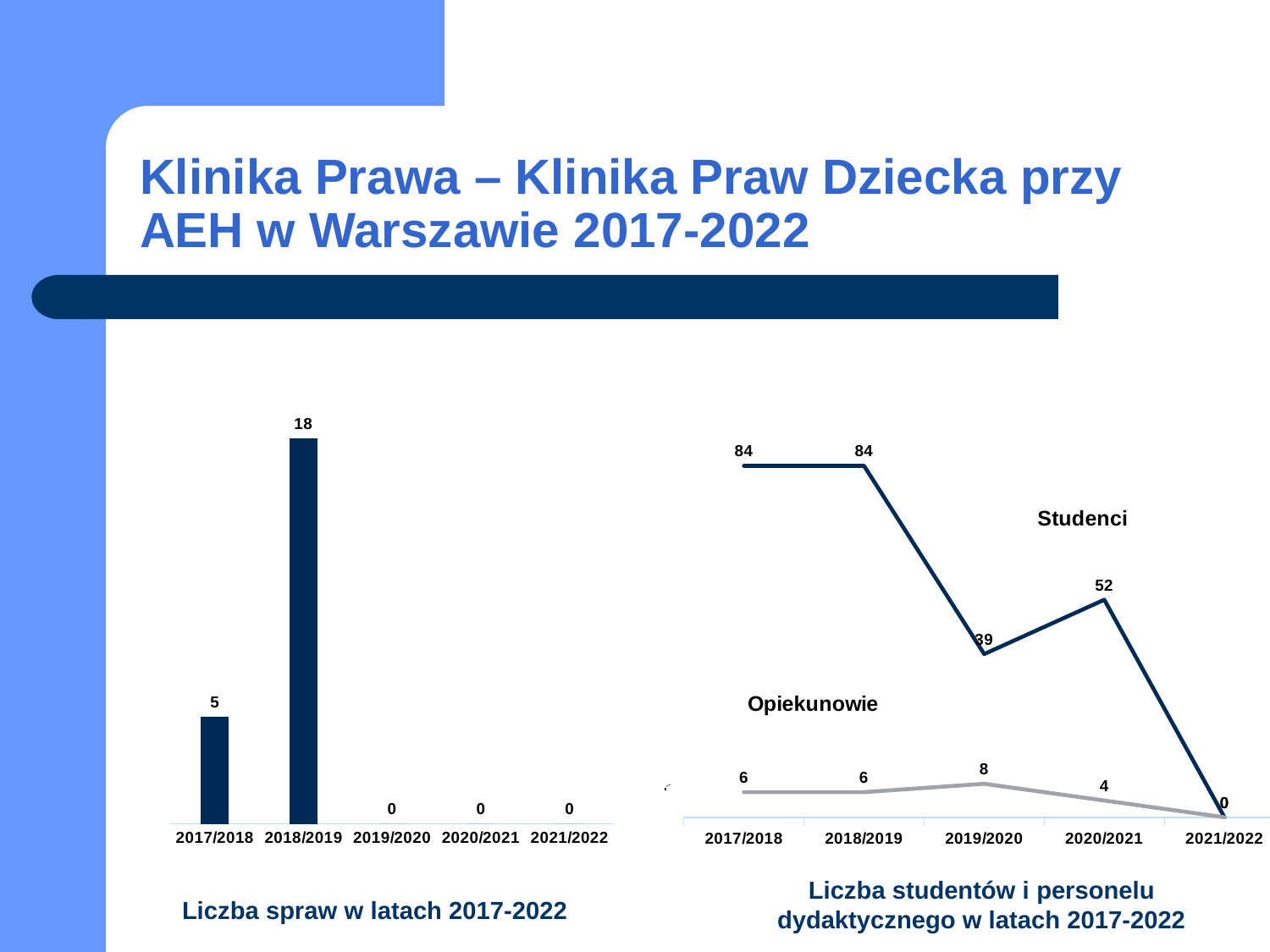

# Klinika Prawa – Klinika Praw Dziecka przy AEH w Warszawie 2017-2022

### Chart

| Category |  |
|---|---|
| 2017/2018 | 5.0 |
| 2018/2019 | 18.0 |
| 2019/2020 | 0.0 |
| 2020/2021 | 0.0 |
| 2021/2022 | 0.0 |

### Chart

| Category |  |  |  |
|---|---|---|---|
| 2017/2018 | None | 84.0 | 6.0 |
| 2018/2019 | None | 84.0 | 6.0 |
| 2019/2020 | None | 39.0 | 8.0 |
| 2020/2021 | None | 52.0 | 4.0 |
| 2021/2022 | None | 0.0 | 0.0 |

[unsupported chart]

Liczba studentów i personelu dydaktycznego w latach 2017-2022

Liczba spraw w latach 2017-2022